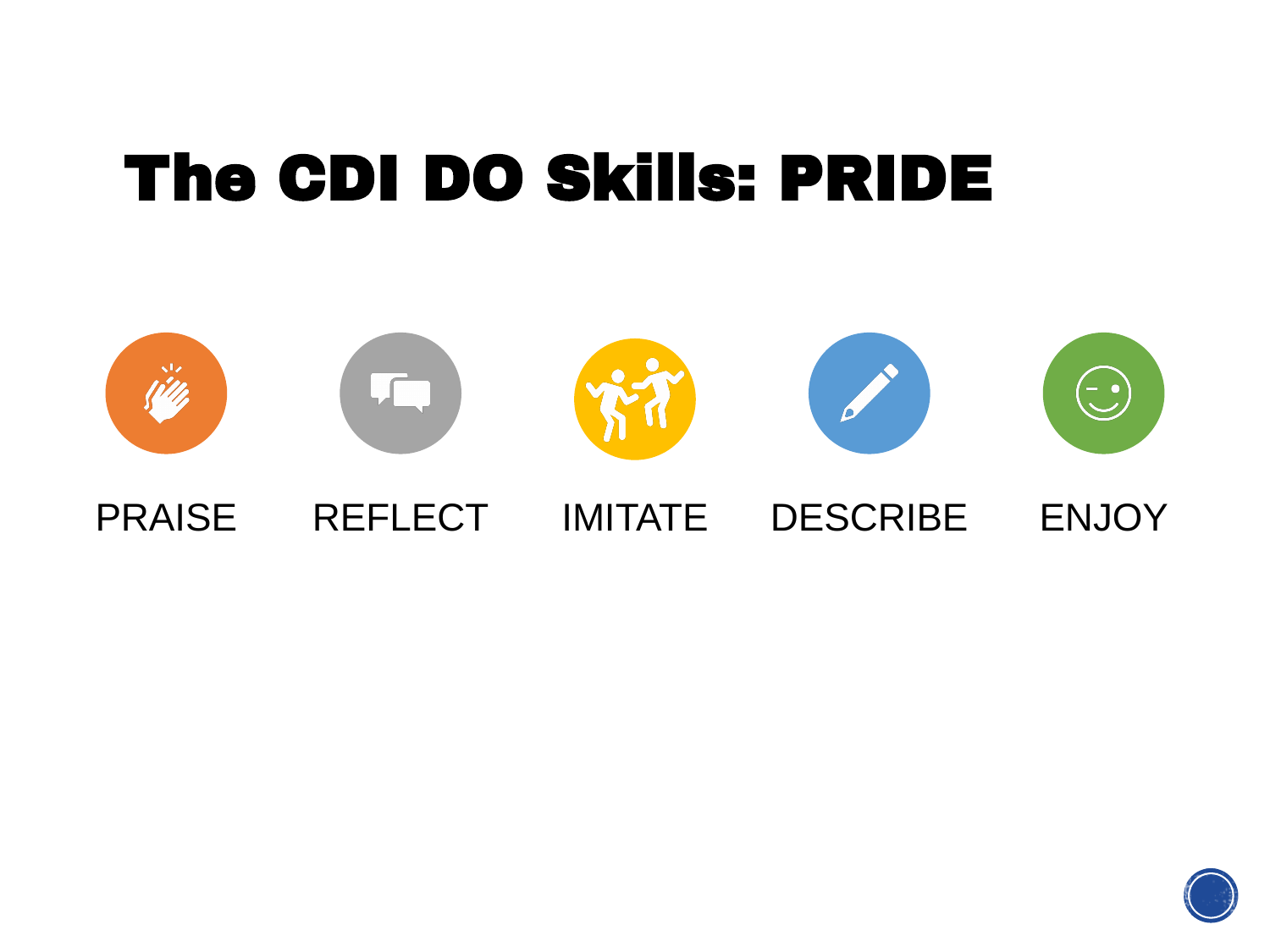

# The CDI DO Skills: PRIDE

PRAISE

REFLECT

IMITATE

DESCRIBE

ENJOY